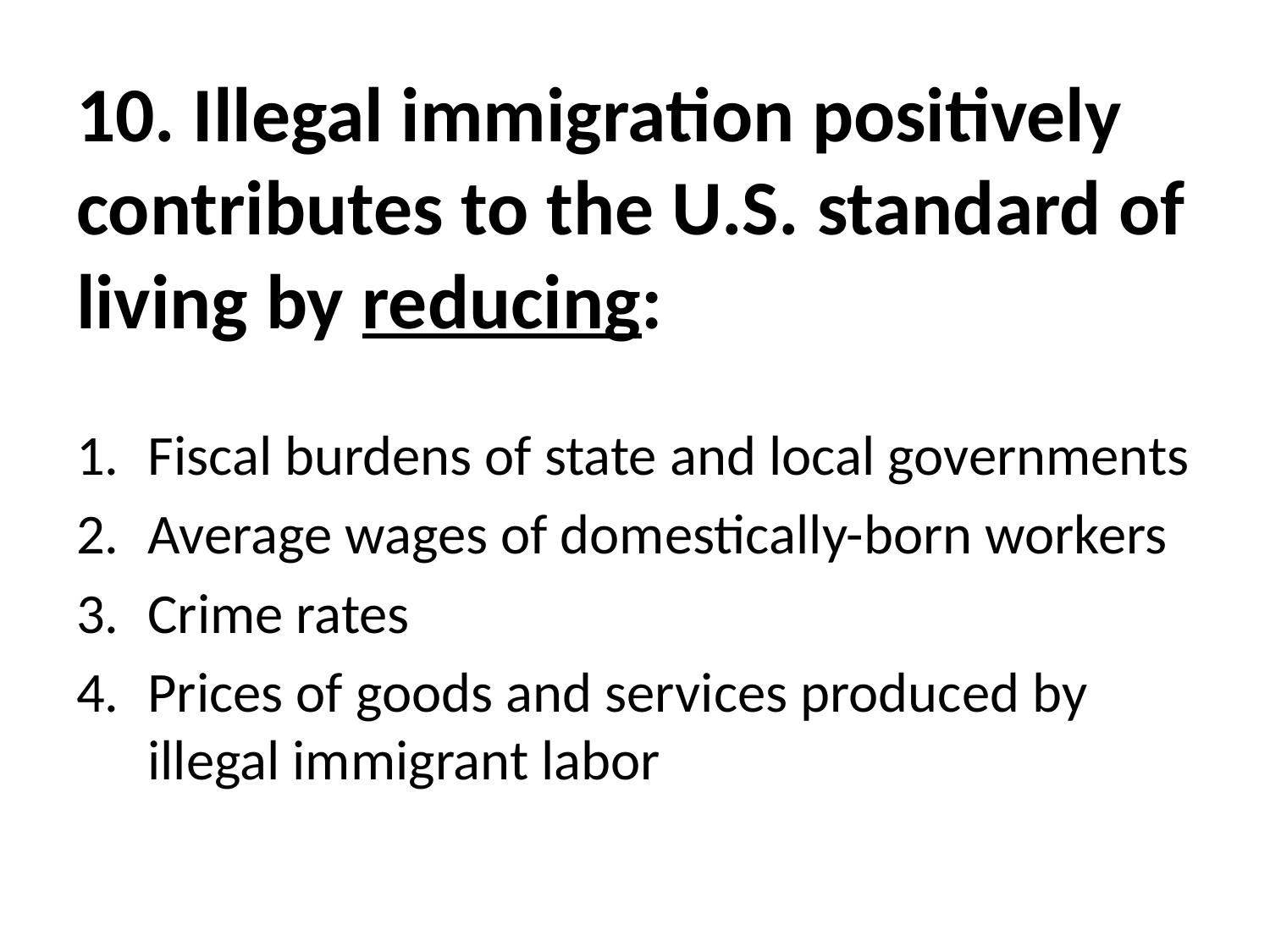

# 10. Illegal immigration positively contributes to the U.S. standard of living by reducing:
Fiscal burdens of state and local governments
Average wages of domestically-born workers
Crime rates
Prices of goods and services produced by illegal immigrant labor